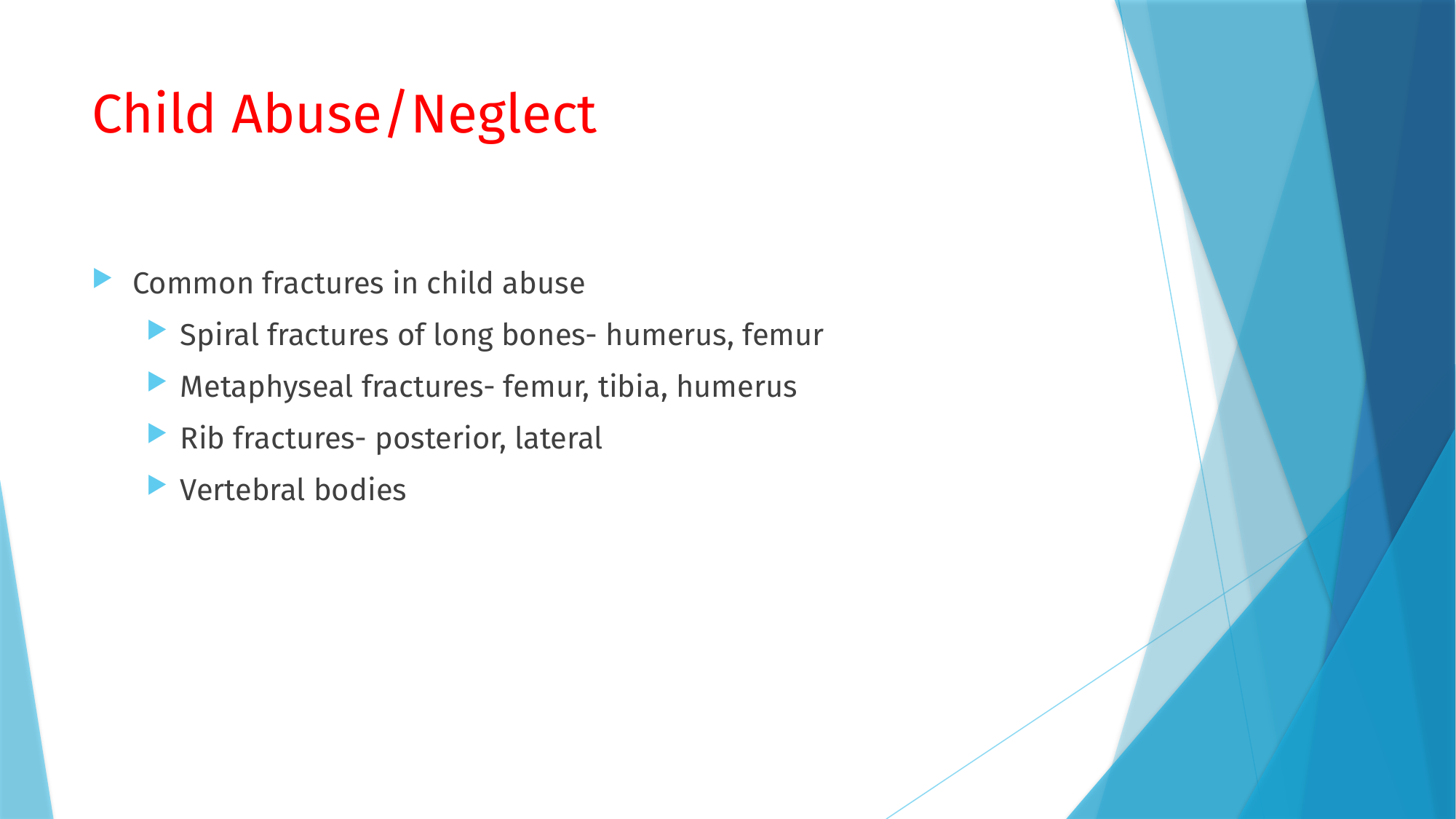

# Child Abuse/Neglect
Common fractures in child abuse
Spiral fractures of long bones- humerus, femur
Metaphyseal fractures- femur, tibia, humerus
Rib fractures- posterior, lateral
Vertebral bodies